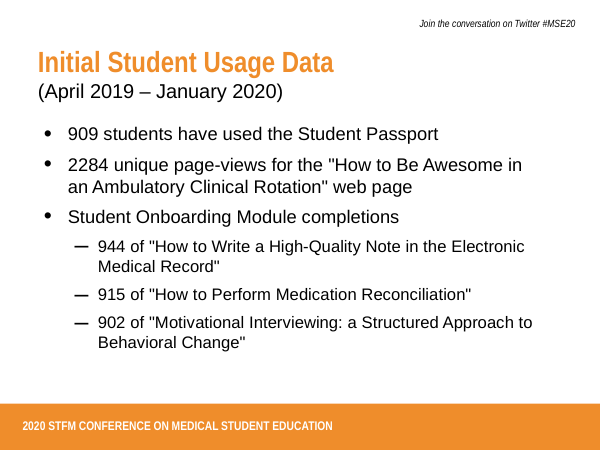

# Initial Student Usage Data (April 2019 – January 2020)
909 students have used the Student Passport
2284 unique page-views for the "How to Be Awesome in an Ambulatory Clinical Rotation" web page
Student Onboarding Module completions
944 of "How to Write a High-Quality Note in the Electronic Medical Record"
915 of "How to Perform Medication Reconciliation"
902 of "Motivational Interviewing: a Structured Approach to Behavioral Change"